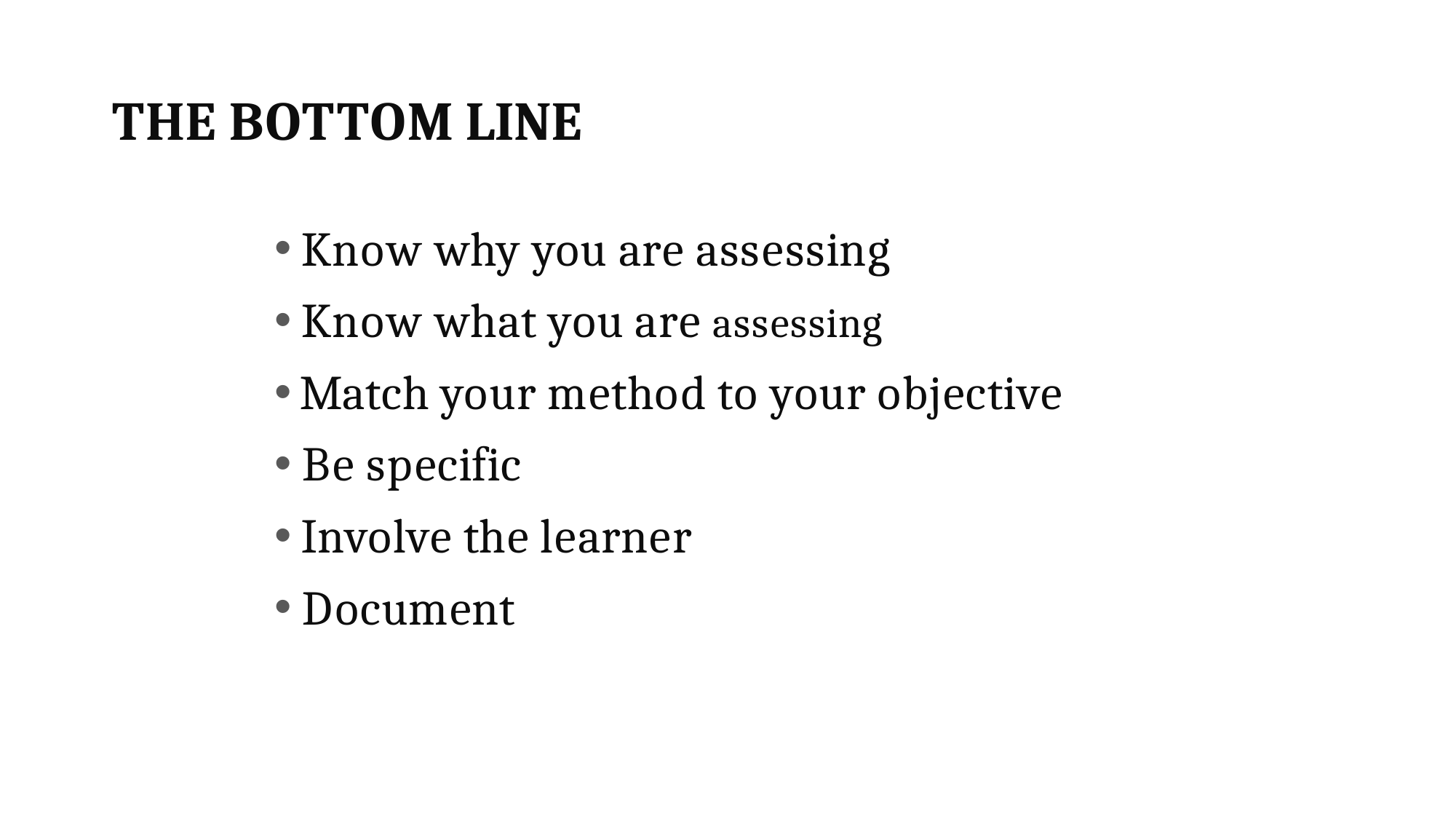

# The Bottom Line
Know why you are assessing
Know what you are assessing
Match your method to your objective
Be specific
Involve the learner
Document